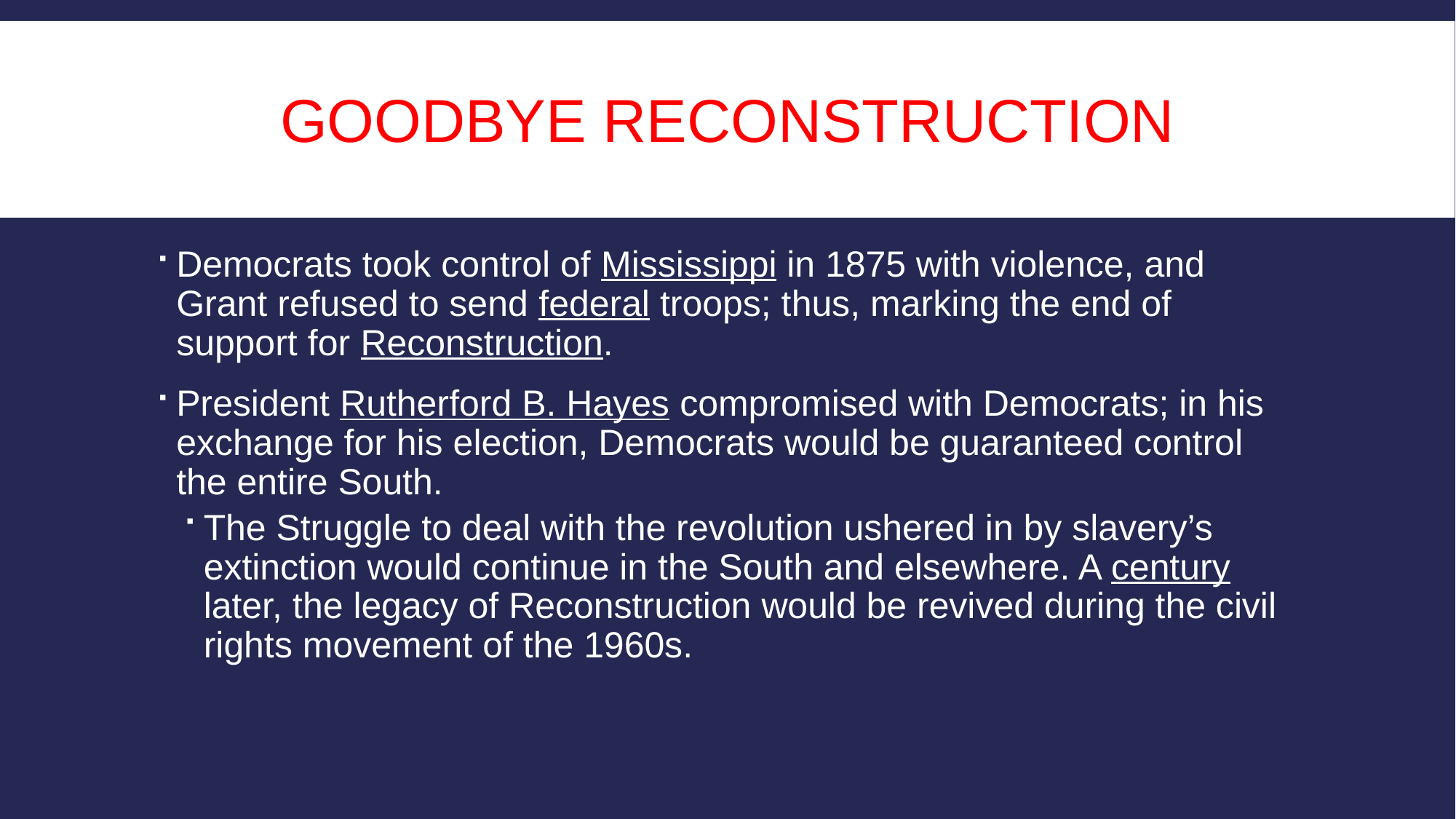

# Goodbye Reconstruction
Democrats took control of Mississippi in 1875 with violence, and Grant refused to send federal troops; thus, marking the end of support for Reconstruction.
President Rutherford B. Hayes compromised with Democrats; in his exchange for his election, Democrats would be guaranteed control the entire South.
The Struggle to deal with the revolution ushered in by slavery’s extinction would continue in the South and elsewhere. A century later, the legacy of Reconstruction would be revived during the civil rights movement of the 1960s.